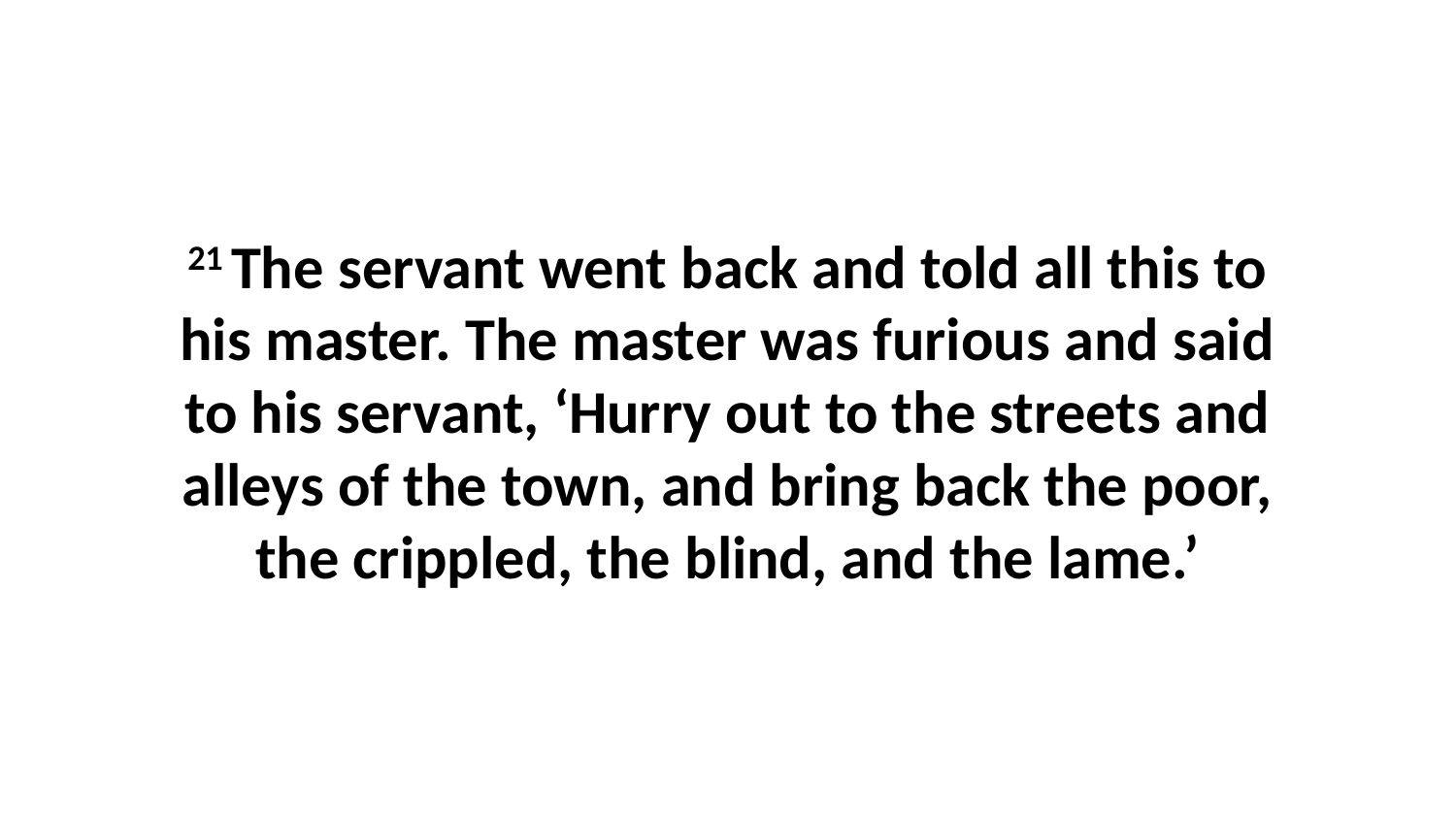

21 The servant went back and told all this to his master. The master was furious and said to his servant, ‘Hurry out to the streets and alleys of the town, and bring back the poor, the crippled, the blind, and the lame.’